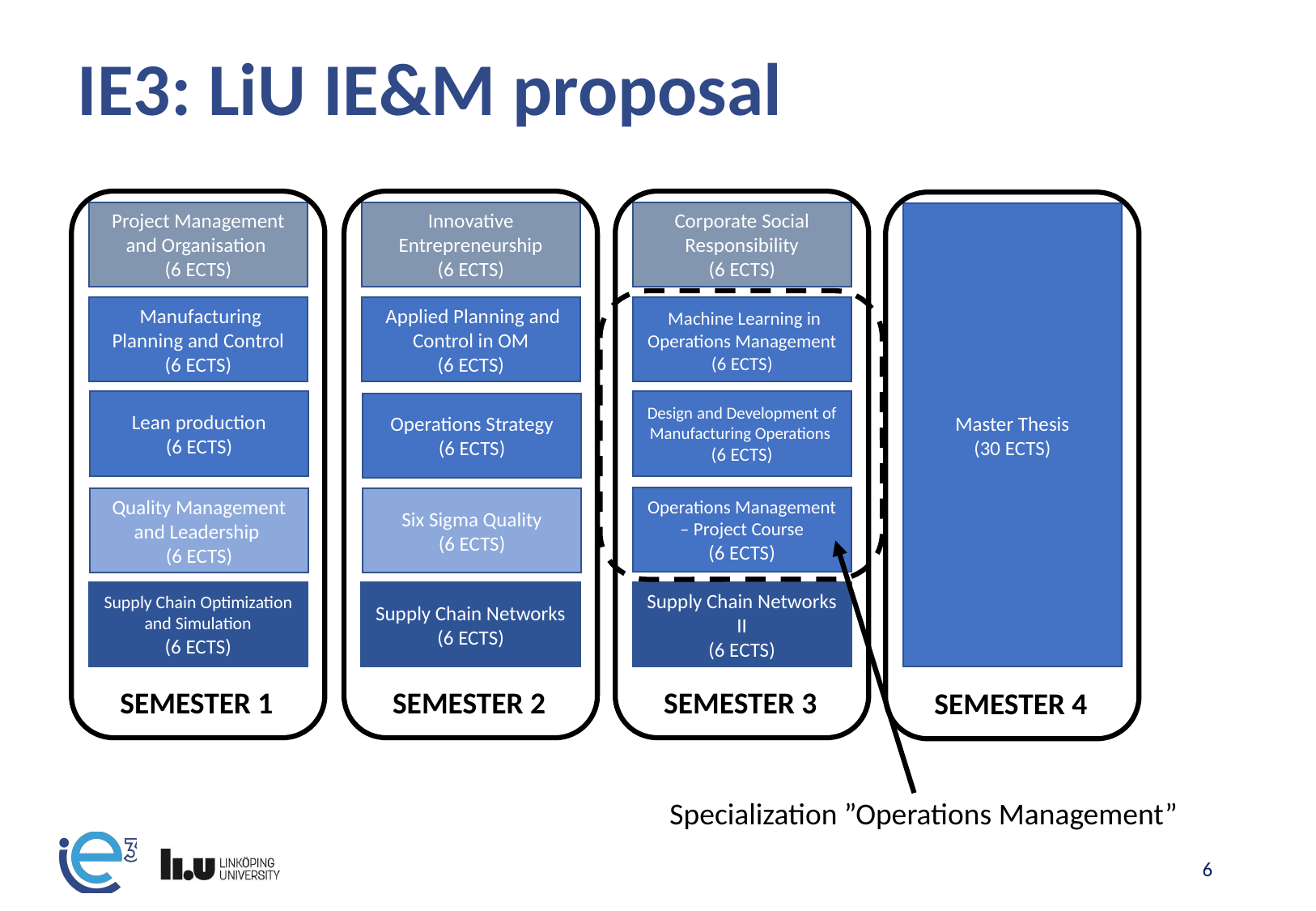

# IE3: LiU IE&M proposal

Project Management and Organisation
(6 ECTS)
Innovative Entrepreneurship
(6 ECTS)
Corporate Social Responsibility
(6 ECTS)
Master Thesis
(30 ECTS)

 Manufacturing Planning and Control
(6 ECTS)
 Applied Planning and Control in OM
(6 ECTS)
 Machine Learning in Operations Management
(6 ECTS)
Lean production
(6 ECTS)
Design and Development of Manufacturing Operations
(6 ECTS)
Operations Strategy
(6 ECTS)
Operations Management – Project Course
(6 ECTS)
Quality Management and Leadership
(6 ECTS)
Six Sigma Quality
(6 ECTS)
Supply Chain Optimization and Simulation
(6 ECTS)
Supply Chain Networks
(6 ECTS)
Supply Chain Networks II
(6 ECTS)
SEMESTER 1
SEMESTER 2
SEMESTER 3
SEMESTER 4
Specialization ”Operations Management”
6